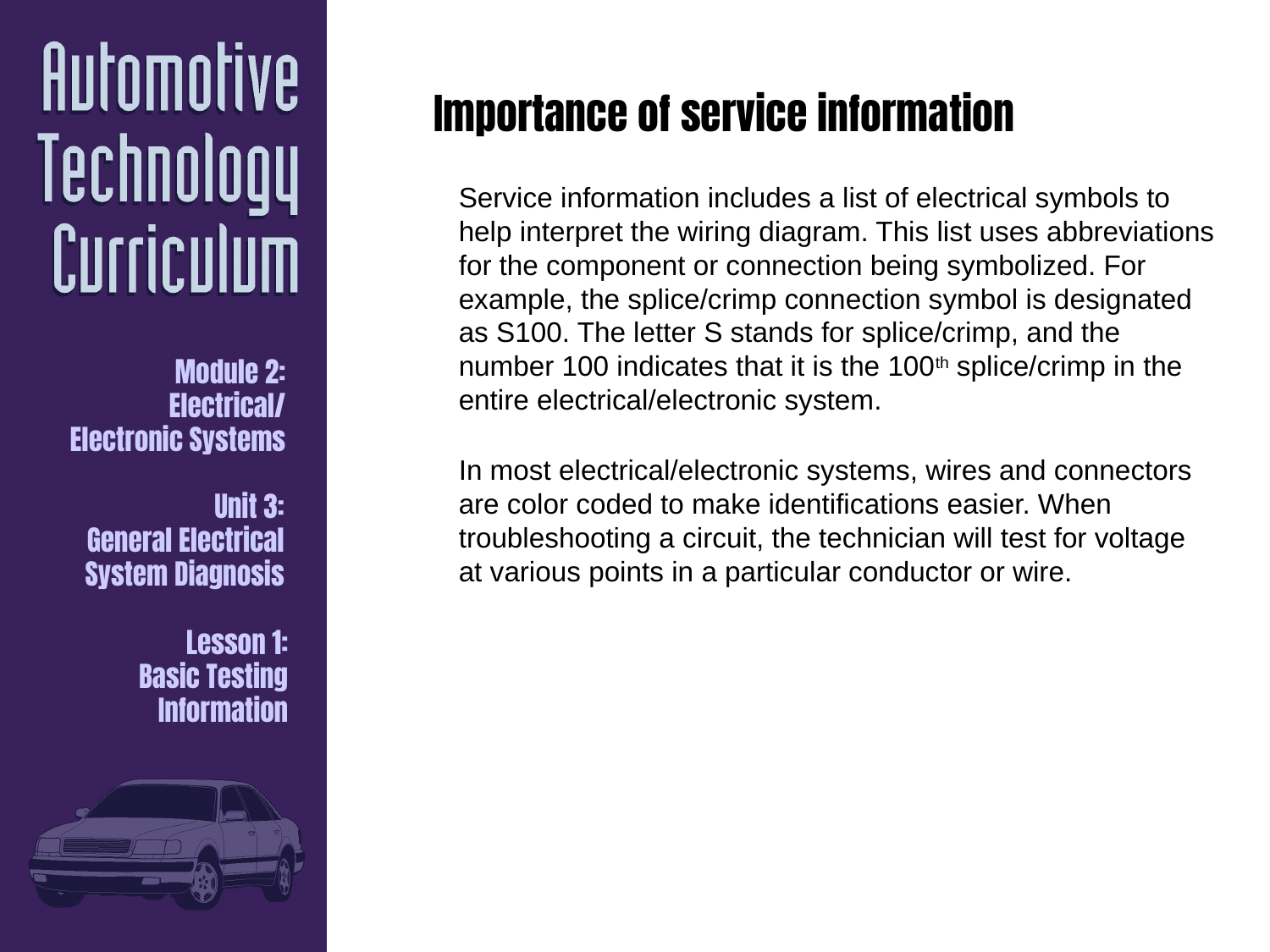

Importance of service information
Service information includes a list of electrical symbols to help interpret the wiring diagram. This list uses abbreviations for the component or connection being symbolized. For example, the splice/crimp connection symbol is designated as S100. The letter S stands for splice/crimp, and the number 100 indicates that it is the 100th splice/crimp in the entire electrical/electronic system.
In most electrical/electronic systems, wires and connectors are color coded to make identifications easier. When troubleshooting a circuit, the technician will test for voltage at various points in a particular conductor or wire.